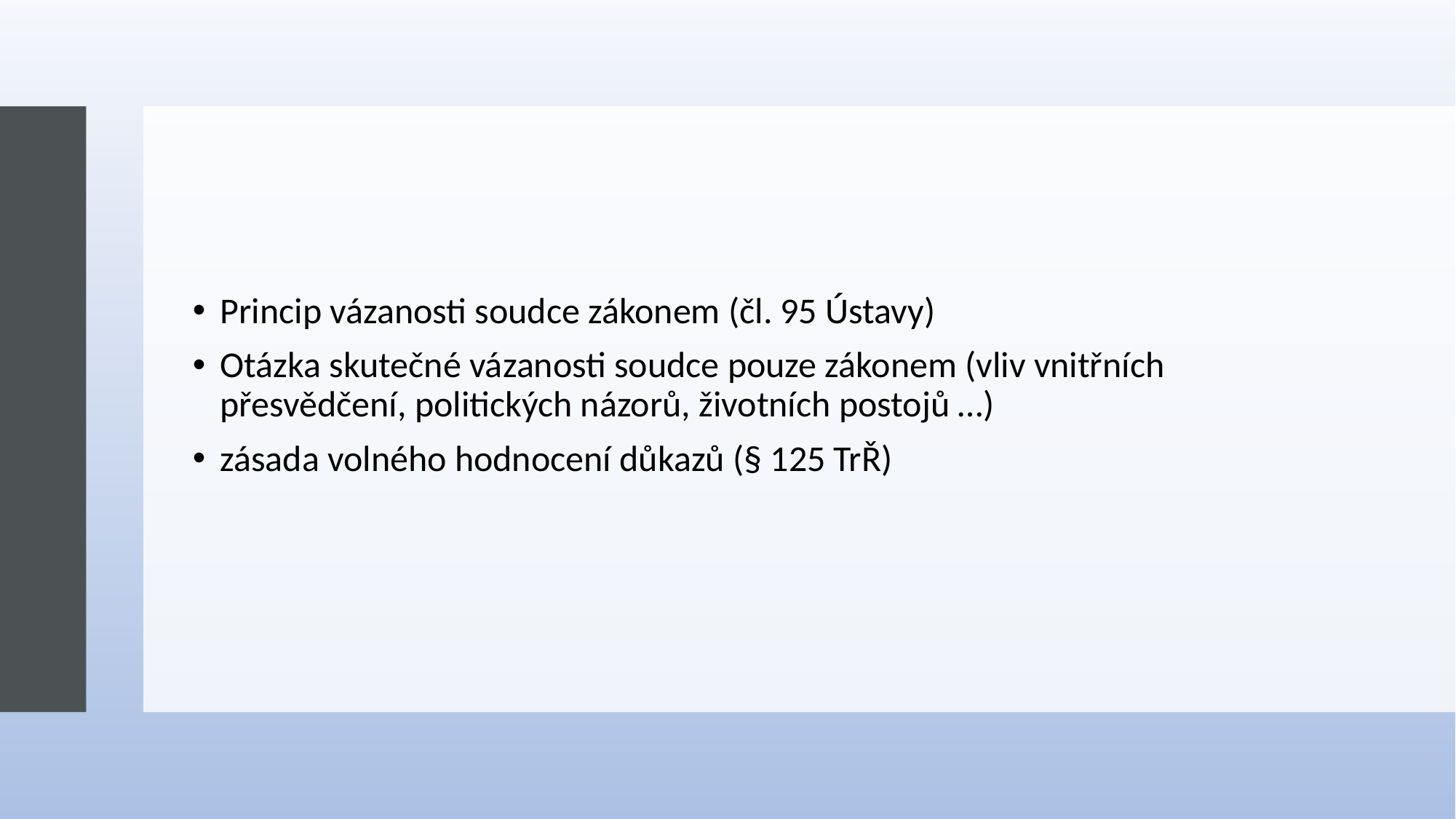

#
Princip vázanosti soudce zákonem (čl. 95 Ústavy)
Otázka skutečné vázanosti soudce pouze zákonem (vliv vnitřních přesvědčení, politických názorů, životních postojů …)
zásada volného hodnocení důkazů (§ 125 TrŘ)